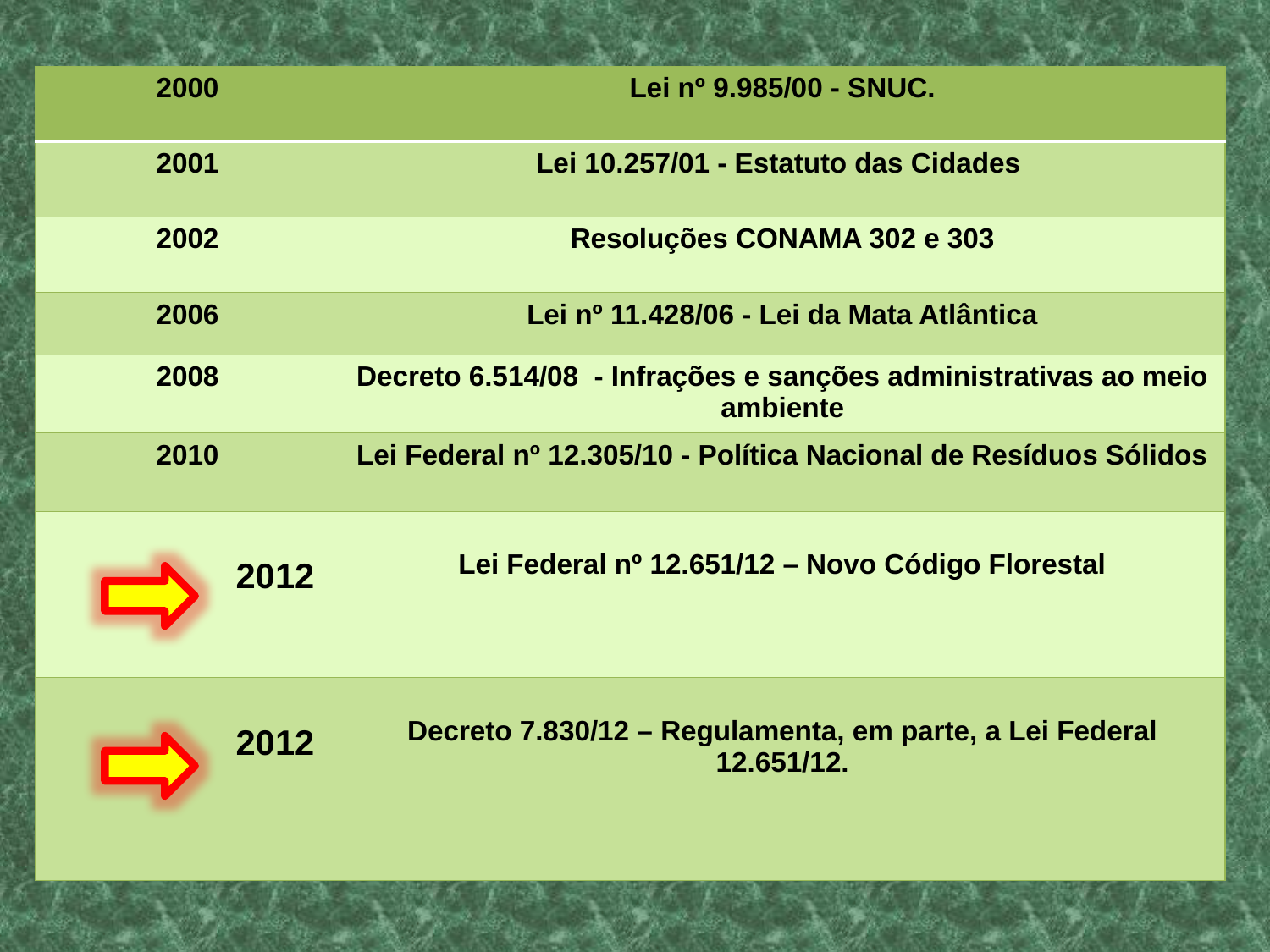

| 2000 | Lei nº 9.985/00 - SNUC. |
| --- | --- |
| 2001 | Lei 10.257/01 - Estatuto das Cidades |
| 2002 | Resoluções CONAMA 302 e 303 |
| 2006 | Lei nº 11.428/06 - Lei da Mata Atlântica |
| 2008 | Decreto 6.514/08 - Infrações e sanções administrativas ao meio ambiente |
| 2010 | Lei Federal nº 12.305/10 - Política Nacional de Resíduos Sólidos |
| 2012 | Lei Federal nº 12.651/12 – Novo Código Florestal |
| 2012 | Decreto 7.830/12 – Regulamenta, em parte, a Lei Federal 12.651/12. |